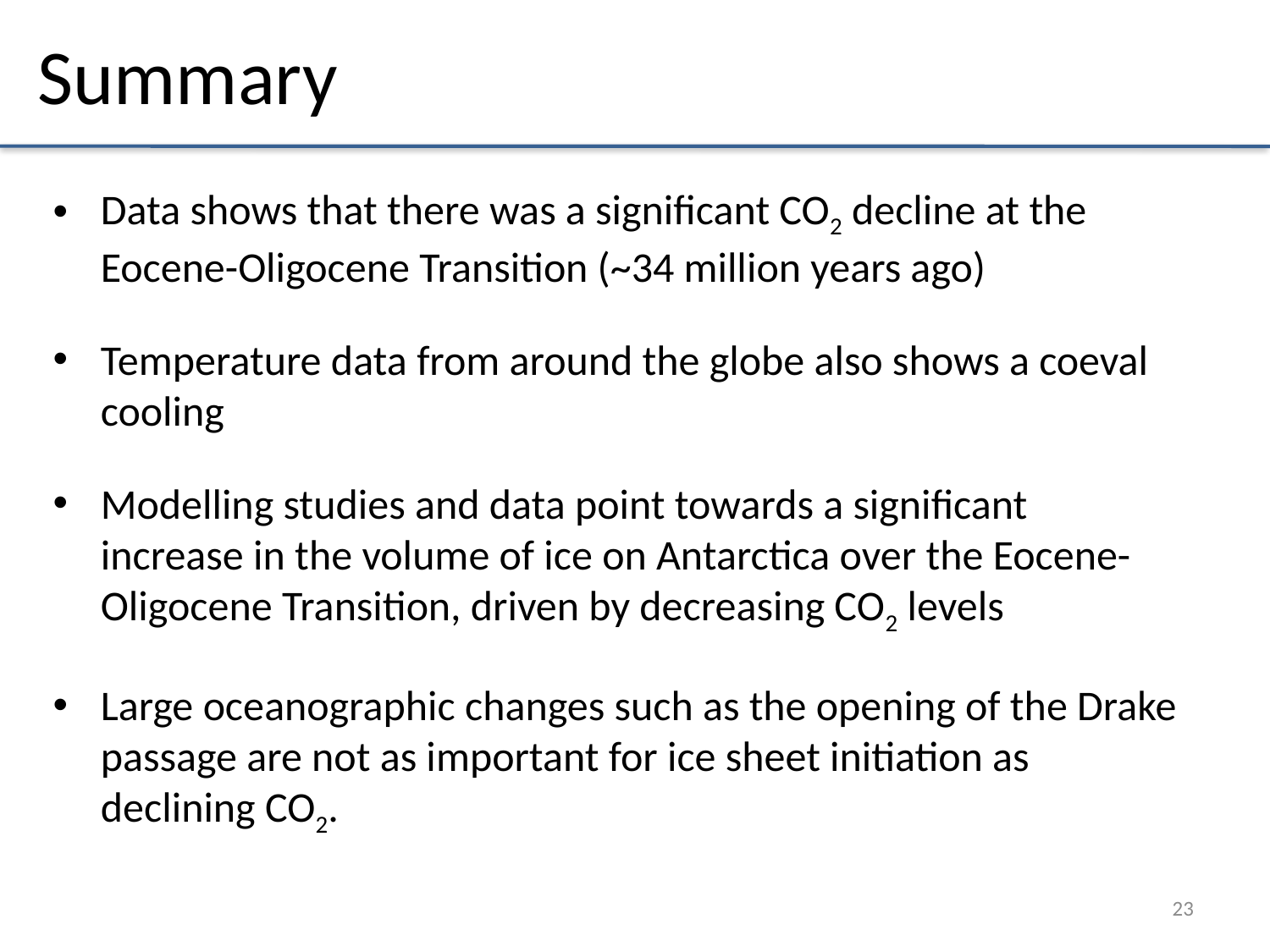

Summary
Data shows that there was a significant CO2 decline at the Eocene-Oligocene Transition (~34 million years ago)
Temperature data from around the globe also shows a coeval cooling
Modelling studies and data point towards a significant increase in the volume of ice on Antarctica over the Eocene-Oligocene Transition, driven by decreasing CO2 levels
Large oceanographic changes such as the opening of the Drake passage are not as important for ice sheet initiation as declining CO2.
23